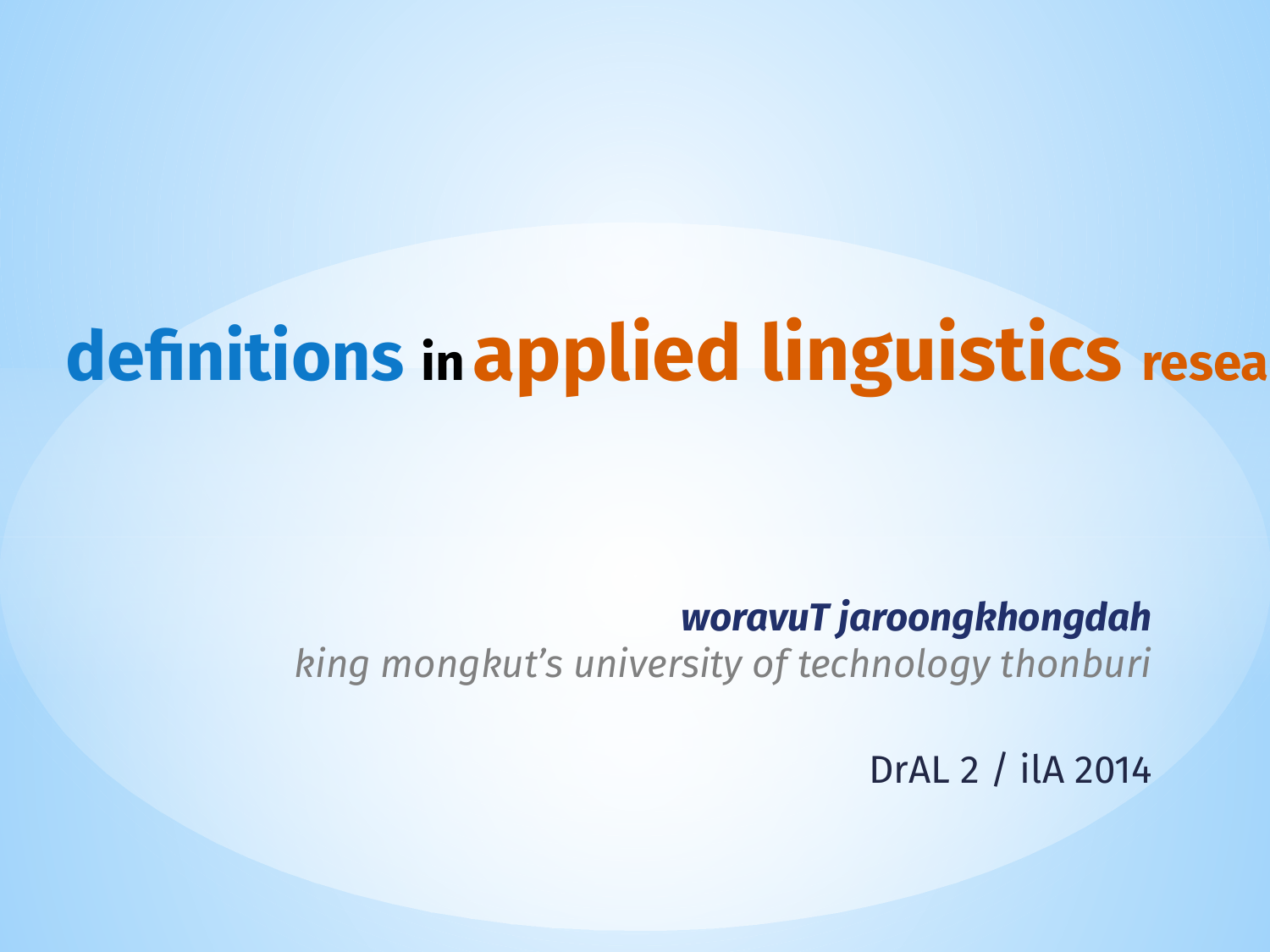

# definitions in applied linguistics research
woravuT jaroongkhongdah
king mongkut’s university of technology thonburi
DrAL 2 / ilA 2014